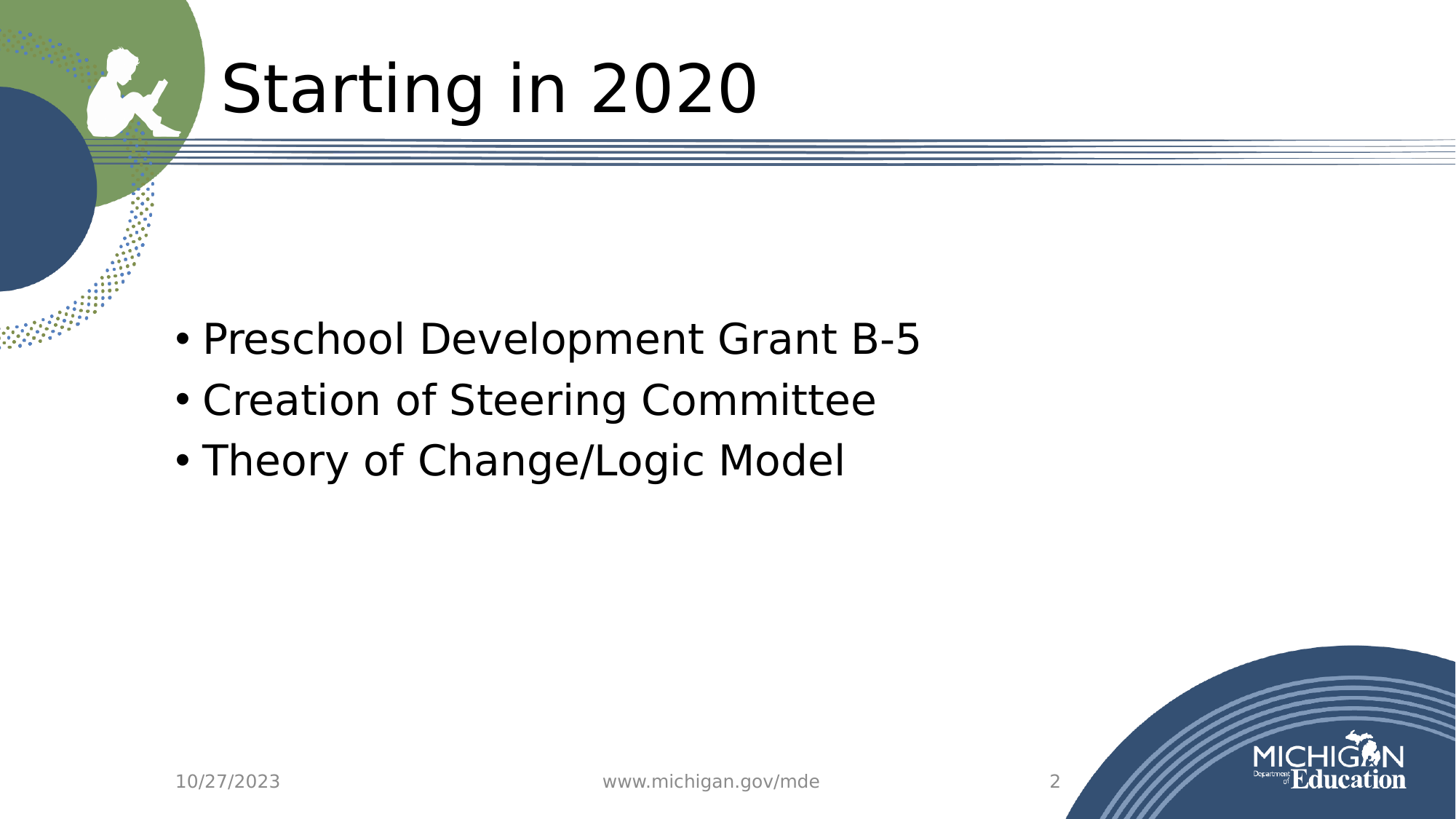

# Starting in 2020

Preschool Development Grant B-5
Creation of Steering Committee
Theory of Change/Logic Model

10/27/2023
www.michigan.gov/mde
2